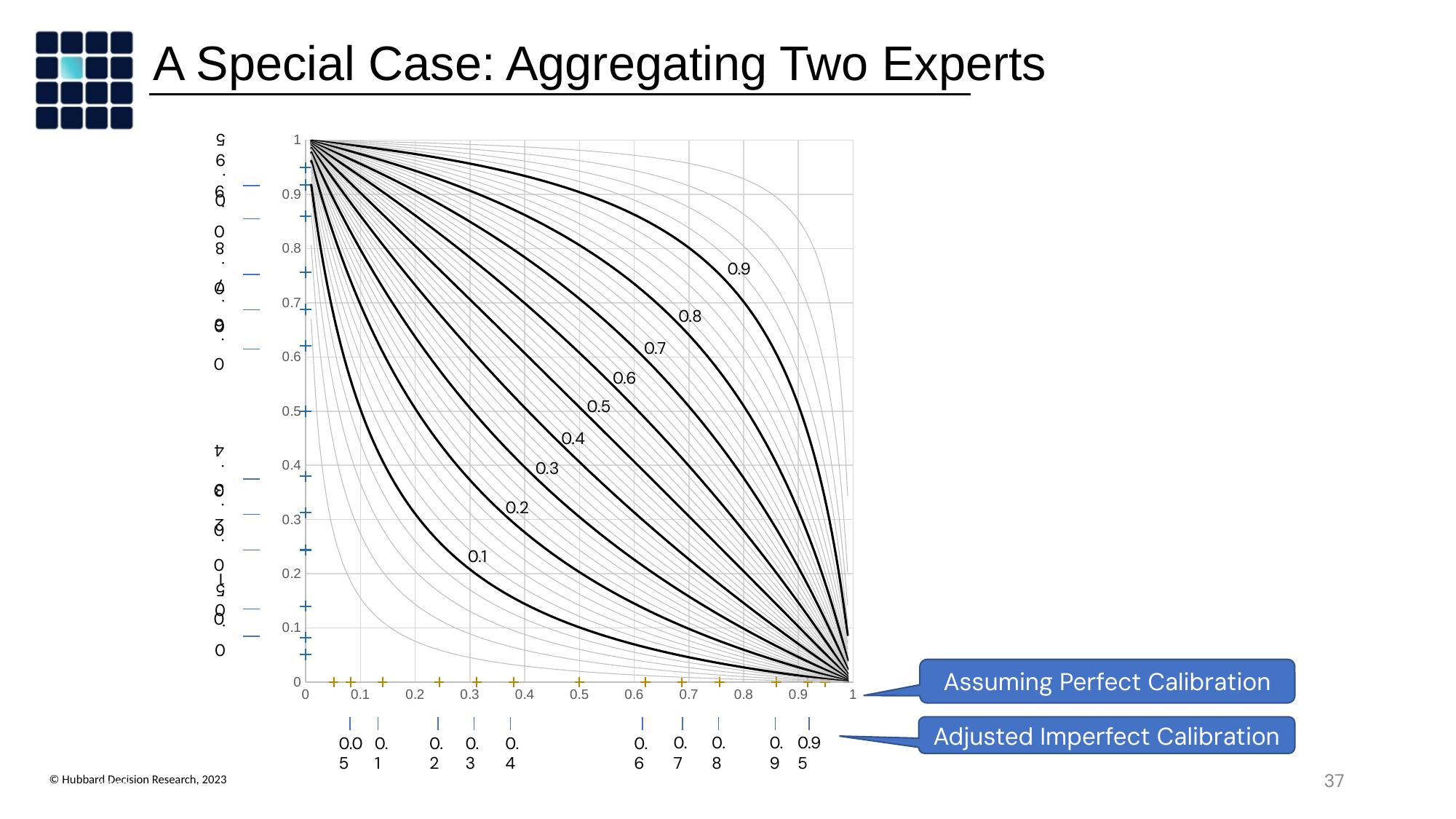

# A Special Case: Aggregating Two Experts

### Chart

| Category |  |  |  |  |  |  |  |  |  |  |  |  |  |  |  |  |  |  |  |  |  |  |  |  |  |  |  |  |  |  |  |  |  |  |  |  |  |  |  |  |  |  |  |  |  |  |  |  |  |  |  |  |  |  |  |  |  |  |  |  |  |  |  |  |  |  |  |  |  |  |  |  |  |  |  |  |  |  |  |  |  |  |  |  |  |  |  |  |  |  |  |  |  |  |  |  |  |  |  |  |  |
|---|---|---|---|---|---|---|---|---|---|---|---|---|---|---|---|---|---|---|---|---|---|---|---|---|---|---|---|---|---|---|---|---|---|---|---|---|---|---|---|---|---|---|---|---|---|---|---|---|---|---|---|---|---|---|---|---|---|---|---|---|---|---|---|---|---|---|---|---|---|---|---|---|---|---|---|---|---|---|---|---|---|---|---|---|---|---|---|---|---|---|---|---|---|---|---|---|---|---|---|---|---|
0.9
0.8
0.7
0.6
0.5
0.4
0.3
0.2
0.1
0.95
0.7
0.8
0.9
0.05
0.1
0.2
0.3
0.4
0.6
Assuming Perfect Calibration
0.7
0.8
0.9
0.95
0.05
0.1
0.2
0.3
0.4
0.6
Adjusted Imperfect Calibration
Copyright Hubbard Decision Research 2020
37